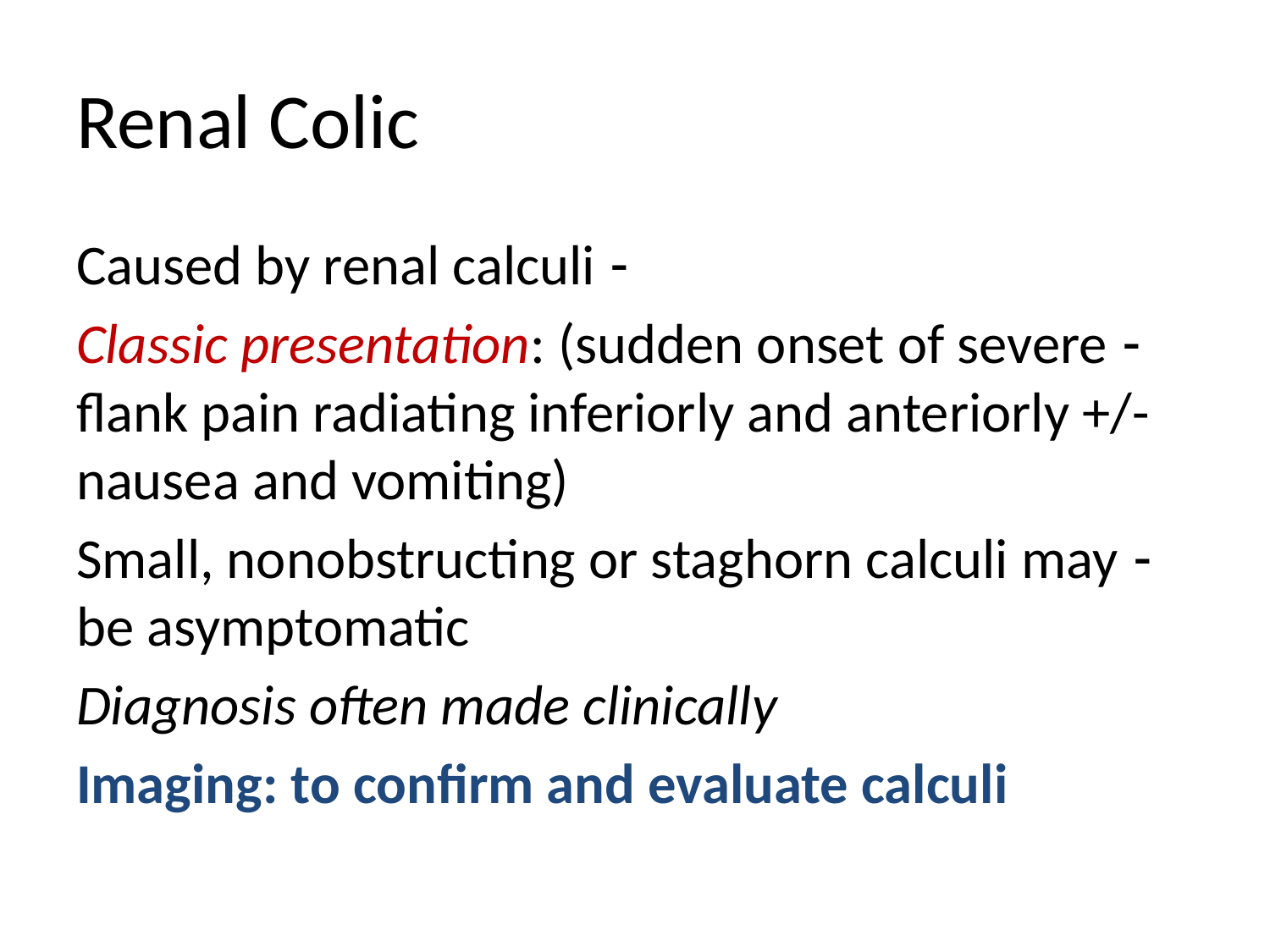

# Renal Colic
- Caused by renal calculi
- Classic presentation: (sudden onset of severe flank pain radiating inferiorly and anteriorly +/- nausea and vomiting)
- Small, nonobstructing or staghorn calculi may be asymptomatic
Diagnosis often made clinically
Imaging: to confirm and evaluate calculi